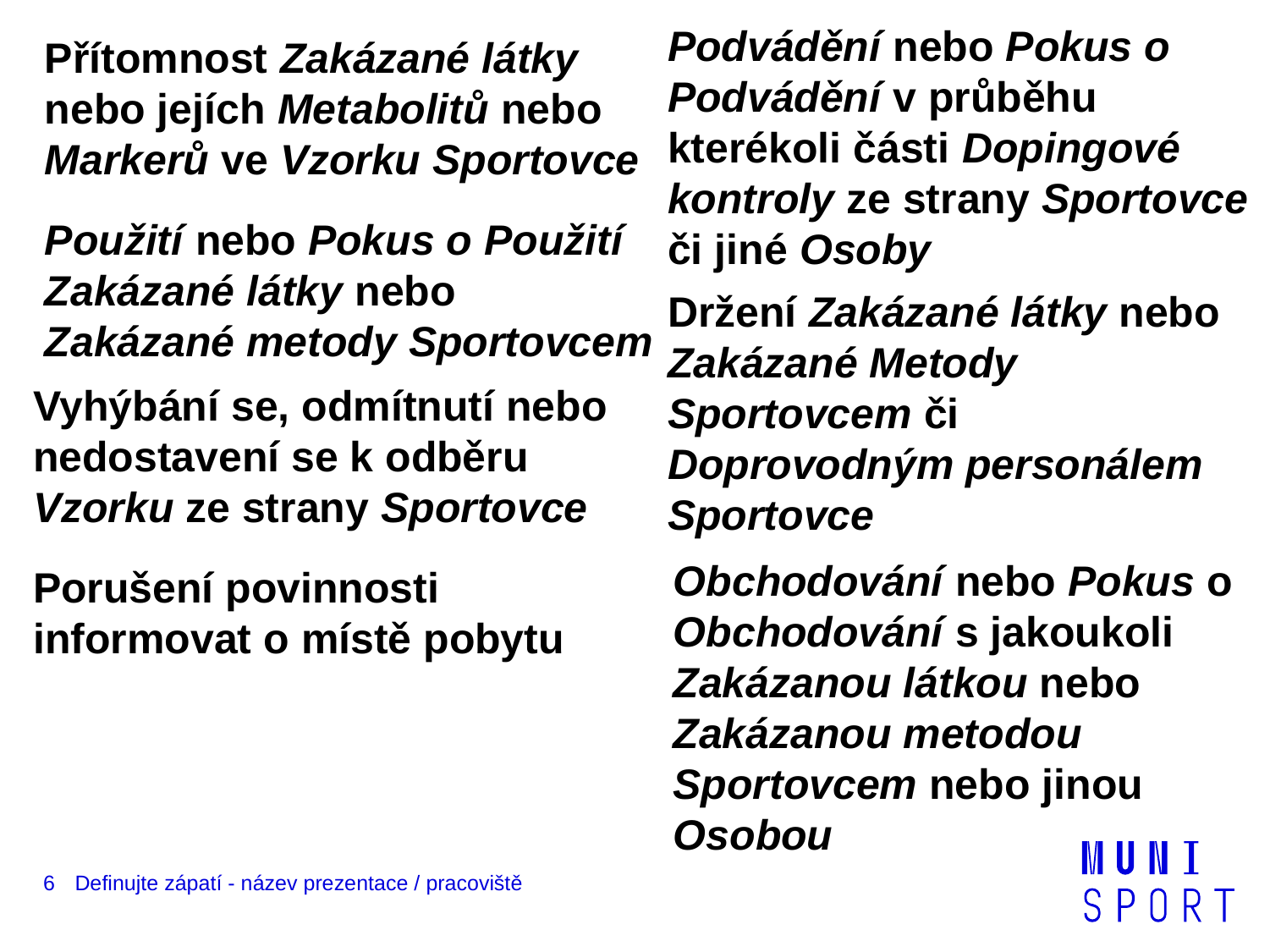

Podvádění nebo Pokus o Podvádění v průběhu kterékoli části Dopingové kontroly ze strany Sportovce či jiné Osoby
Přítomnost Zakázané látky nebo jejích Metabolitů nebo Markerů ve Vzorku Sportovce
Použití nebo Pokus o Použití Zakázané látky nebo Zakázané metody Sportovcem
Držení Zakázané látky nebo Zakázané Metody Sportovcem či Doprovodným personálem Sportovce
Vyhýbání se, odmítnutí nebo nedostavení se k odběru Vzorku ze strany Sportovce
Obchodování nebo Pokus o Obchodování s jakoukoli Zakázanou látkou nebo Zakázanou metodou Sportovcem nebo jinou Osobou
Porušení povinnosti informovat o místě pobytu
6
Definujte zápatí - název prezentace / pracoviště